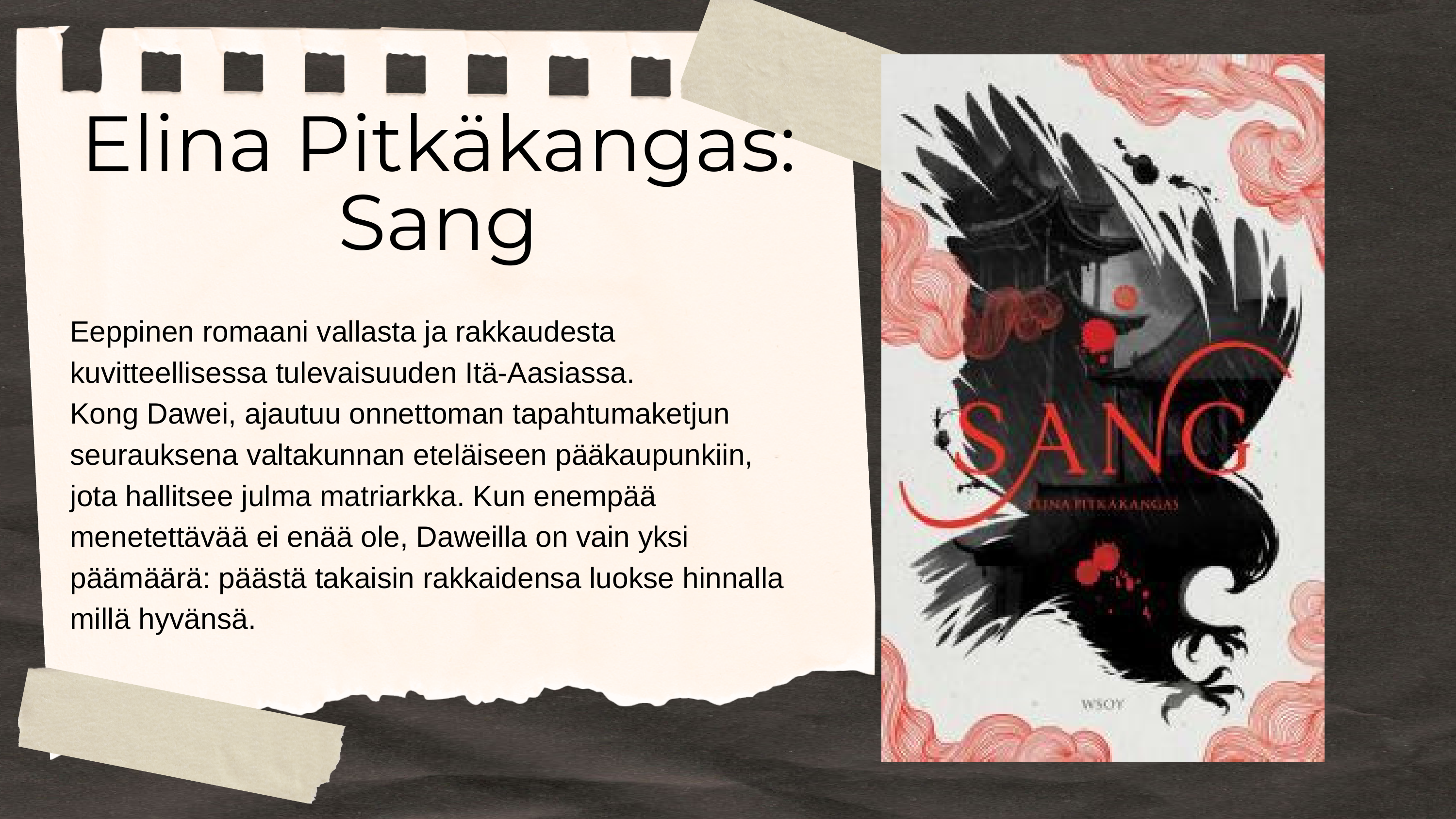

Elina Pitkäkangas:
Sang

Eeppinen romaani vallasta ja rakkaudesta kuvitteellisessa tulevaisuuden Itä-Aasiassa.
Kong Dawei, ajautuu onnettoman tapahtumaketjun seurauksena valtakunnan eteläiseen pääkaupunkiin, jota hallitsee julma matriarkka. Kun enempää menetettävää ei enää ole, Daweilla on vain yksi päämäärä: päästä takaisin rakkaidensa luokse hinnalla millä hyvänsä.